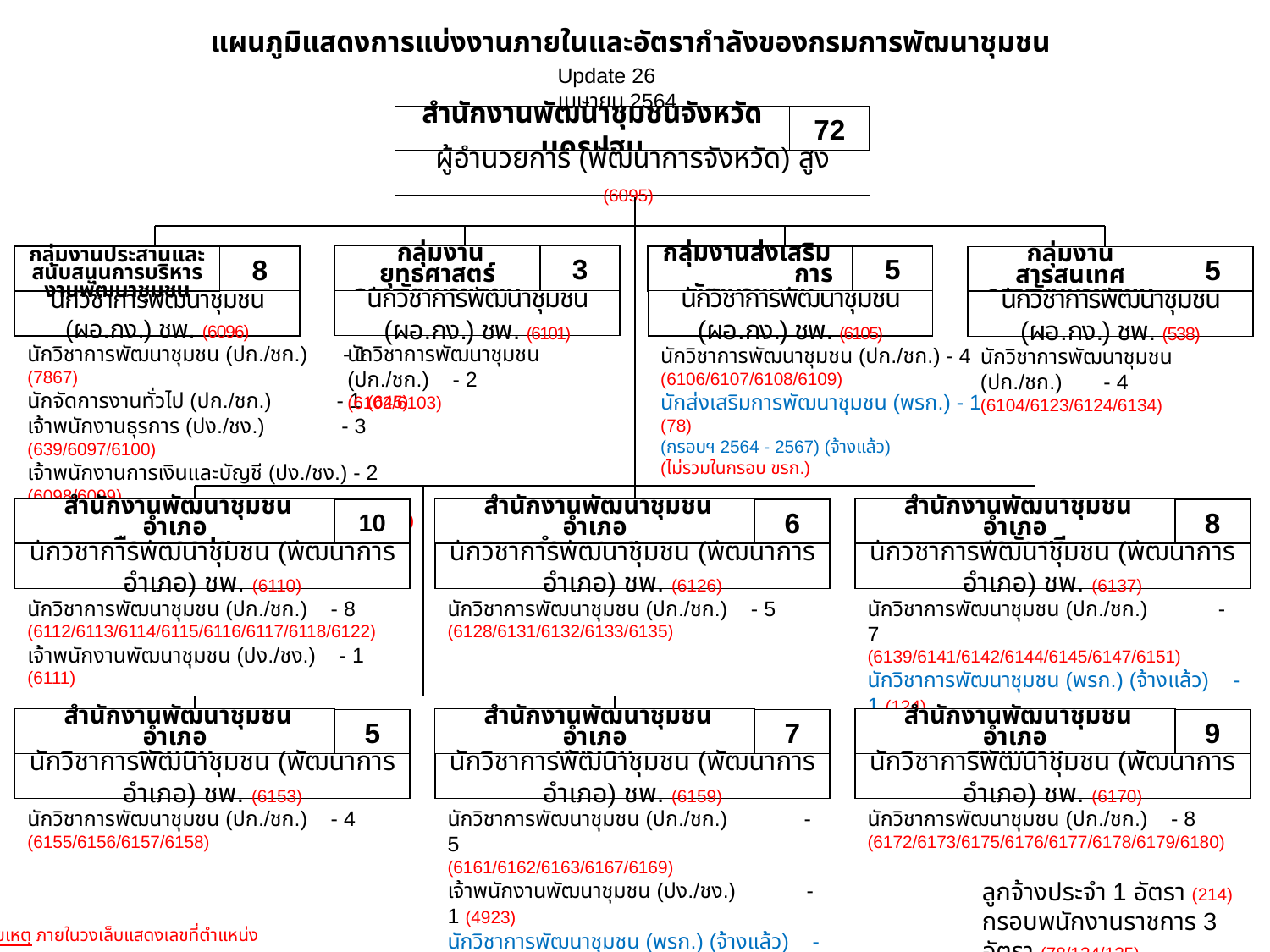

แผนภูมิแสดงการแบ่งงานภายในและอัตรากำลังของกรมการพัฒนาชุมชน
Update 26 เมษายน 2564
สำนักงานพัฒนาชุมชนจังหวัดนครปฐม
72
ผู้อำนวยการ (พัฒนาการจังหวัด) สูง (6095)

 กลุ่มงานยุทธศาสตร์
การพัฒนาชุมชน
3
นักวิชาการพัฒนาชุมชน (ผอ.กง.) ชพ. (6101)

กลุ่มงานส่งเสริม                      การพัฒนาชุมชน
5
นักวิชาการพัฒนาชุมชน (ผอ.กง.) ชพ. (6105)
8
นักวิชาการพัฒนาชุมชน (ผอ.กง.) ชพ. (6096)

กลุ่มงานประสานและสนับสนุนการบริหารงานพัฒนาชุมชน

กลุ่มงานสารสนเทศ
การพัฒนาชุมชน
5
นักวิชาการพัฒนาชุมชน (ผอ.กง.) ชพ. (538)
นักวิชาการพัฒนาชุมชน (ปก./ชก.)    - 2
(6102/6103)

นักวิชาการพัฒนาชุมชน (ปก./ชก.)      - 1 (7867)
นักจัดการงานทั่วไป (ปก./ชก.)           - 1 (645)
เจ้าพนักงานธุรการ (ปง./ชง.)             - 3 (639/6097/6100)
เจ้าพนักงานการเงินและบัญชี (ปง./ชง.) - 2 (6098/6099)
พนักงานขับรถยนต์ (ลจป.)                - 1 (214) (ไม่รวมในกรอบ ขรก.)

นักวิชาการพัฒนาชุมชน (ปก./ชก.) - 4
(6106/6107/6108/6109)
นักส่งเสริมการพัฒนาชุมชน (พรก.) - 1 (78)
(กรอบฯ 2564 - 2567) (จ้างแล้ว)                 (ไม่รวมในกรอบ ขรก.)

นักวิชาการพัฒนาชุมชน (ปก./ชก.)       - 4
(6104/6123/6124/6134)

 สำนักงานพัฒนาชุมชนอำเภอ
เมืองนครปฐม
10
นักวิชาการพัฒนาชุมชน (พัฒนาการอำเภอ) ชพ. (6110)

 สำนักงานพัฒนาชุมชนอำเภอ
กำแพงแสน
6
นักวิชาการพัฒนาชุมชน (พัฒนาการอำเภอ) ชพ. (6126)

 สำนักงานพัฒนาชุมชนอำเภอ
นครชัยศรี
8
นักวิชาการพัฒนาชุมชน (พัฒนาการอำเภอ) ชพ. (6137)
นักวิชาการพัฒนาชุมชน (ปก./ชก.)    - 8
(6112/6113/6114/6115/6116/6117/6118/6122)
เจ้าพนักงานพัฒนาชุมชน (ปง./ชง.)    - 1 (6111)

นักวิชาการพัฒนาชุมชน (ปก./ชก.)    - 5
(6128/6131/6132/6133/6135)

นักวิชาการพัฒนาชุมชน (ปก./ชก.)            - 7
(6139/6141/6142/6144/6145/6147/6151)
นักวิชาการพัฒนาชุมชน (พรก.) (จ้างแล้ว)    - 1 (124)
(กรอบฯ 2564 – 2567 ตามมาตรการฯ ปี งบฯ 2562)      (ไม่รวมในกรอบ ขรก.)

 สำนักงานพัฒนาชุมชนอำเภอ
ดอนตูม
5
นักวิชาการพัฒนาชุมชน (พัฒนาการอำเภอ) ชพ. (6153)

 สำนักงานพัฒนาชุมชนอำเภอ
บางเลน
7
นักวิชาการพัฒนาชุมชน (พัฒนาการอำเภอ) ชพ. (6159)

 สำนักงานพัฒนาชุมชนอำเภอ
สามพราน
9
นักวิชาการพัฒนาชุมชน (พัฒนาการอำเภอ) ชพ. (6170)
นักวิชาการพัฒนาชุมชน (ปก./ชก.)    - 4
(6155/6156/6157/6158)

นักวิชาการพัฒนาชุมชน (ปก./ชก.)             - 5
(6161/6162/6163/6167/6169)
เจ้าพนักงานพัฒนาชุมชน (ปง./ชง.)            - 1 (4923)
นักวิชาการพัฒนาชุมชน (พรก.) (จ้างแล้ว)    - 1 (125)
(กรอบฯ 2564 – 2567 ตามมาตรการฯ ปี งบฯ 2562)      (ไม่รวมในกรอบ ขรก.)

นักวิชาการพัฒนาชุมชน (ปก./ชก.)    - 8
(6172/6173/6175/6176/6177/6178/6179/6180)
ลูกจ้างประจำ 1 อัตรา (214)
กรอบพนักงานราชการ 3 อัตรา (78/124/125)
หมายเหตุ ภายในวงเล็บแสดงเลขที่ตำแหน่ง